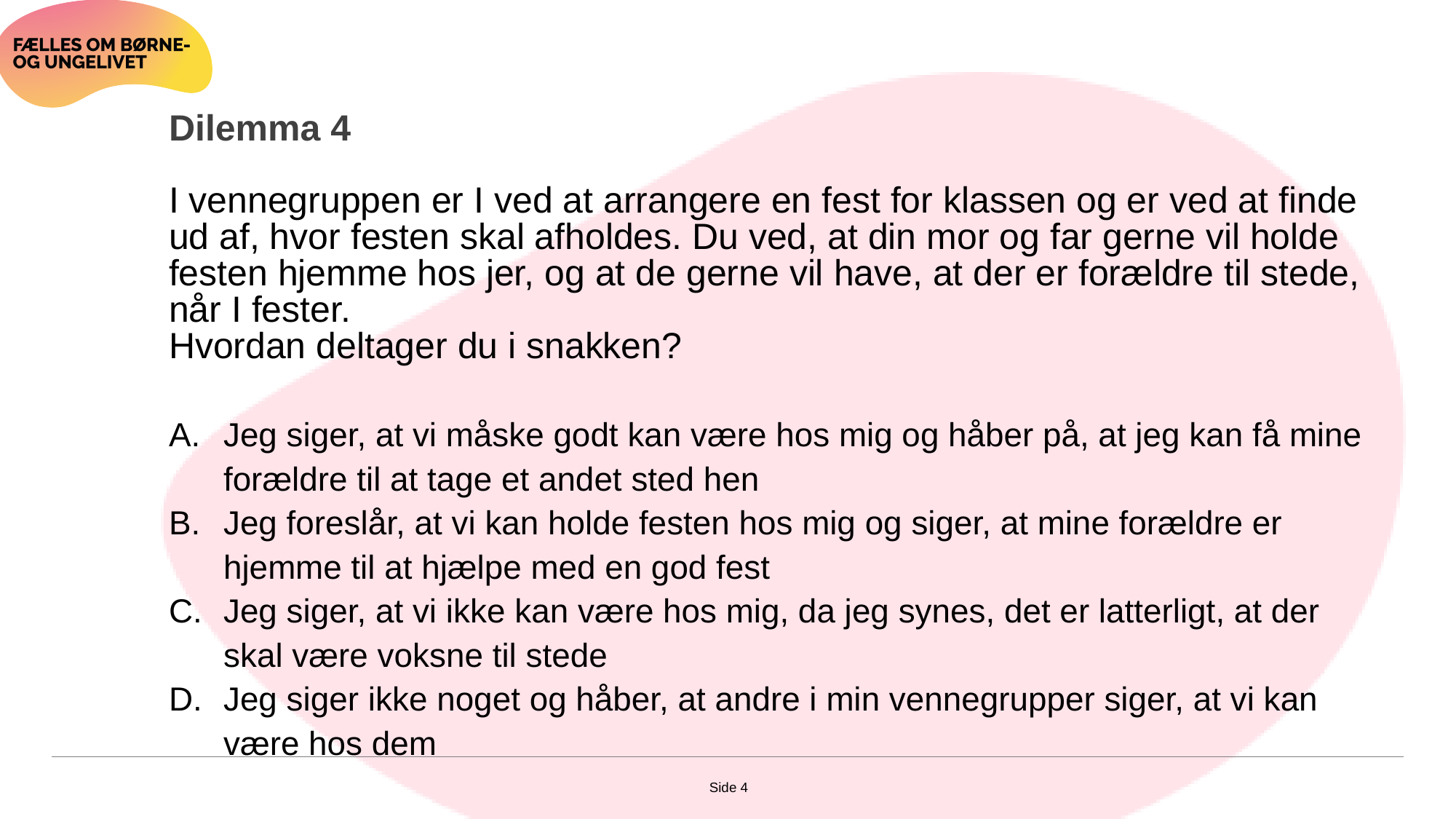

# Dilemma 4 I vennegruppen er I ved at arrangere en fest for klassen og er ved at finde ud af, hvor festen skal afholdes. Du ved, at din mor og far gerne vil holde festen hjemme hos jer, og at de gerne vil have, at der er forældre til stede, når I fester. Hvordan deltager du i snakken?
Jeg siger, at vi måske godt kan være hos mig og håber på, at jeg kan få mine forældre til at tage et andet sted hen
Jeg foreslår, at vi kan holde festen hos mig og siger, at mine forældre er hjemme til at hjælpe med en god fest
Jeg siger, at vi ikke kan være hos mig, da jeg synes, det er latterligt, at der skal være voksne til stede
Jeg siger ikke noget og håber, at andre i min vennegrupper siger, at vi kan være hos dem